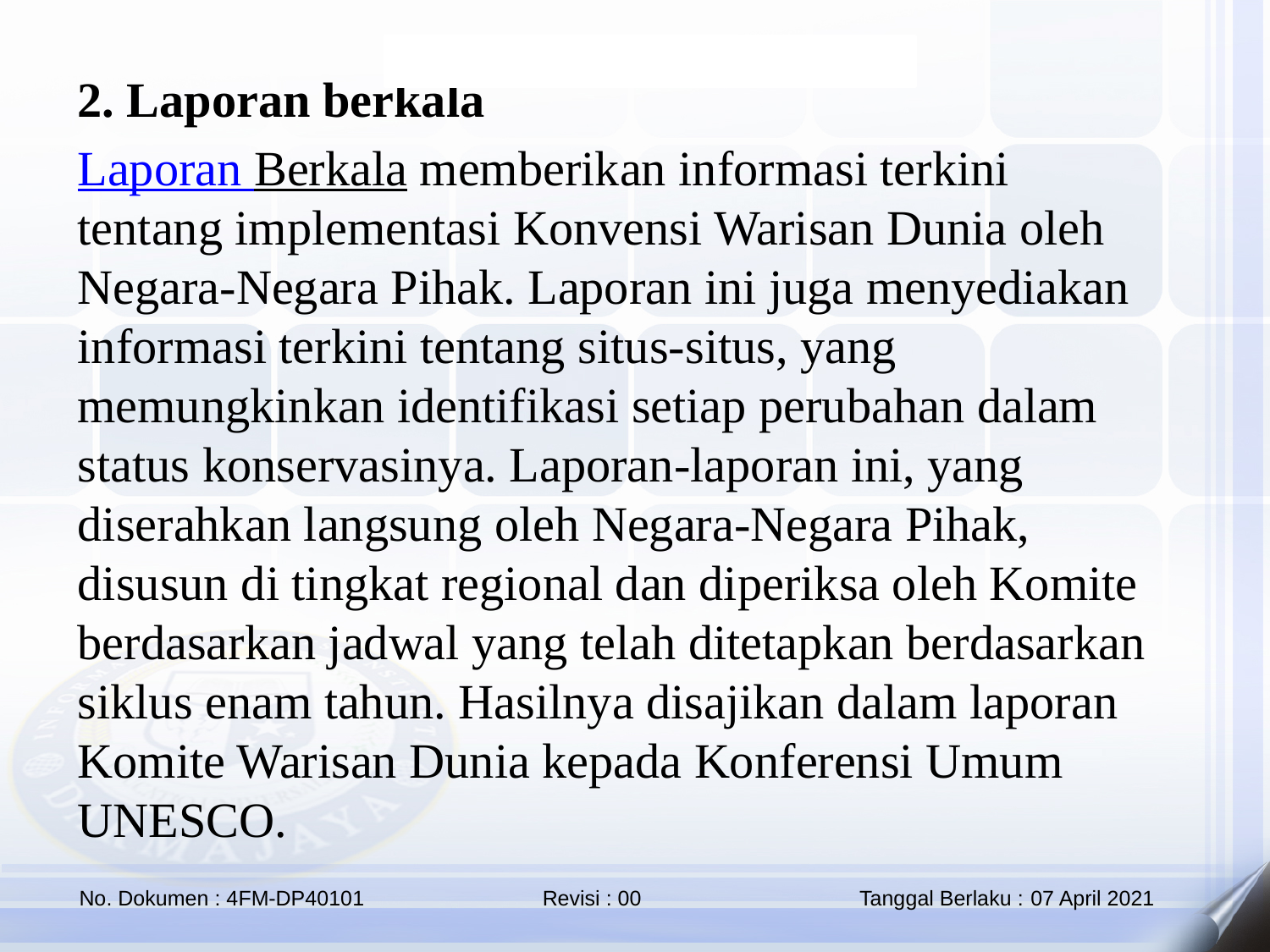

2. Laporan berkala
Laporan Berkala memberikan informasi terkini tentang implementasi Konvensi Warisan Dunia oleh Negara-Negara Pihak. Laporan ini juga menyediakan informasi terkini tentang situs-situs, yang memungkinkan identifikasi setiap perubahan dalam status konservasinya. Laporan-laporan ini, yang diserahkan langsung oleh Negara-Negara Pihak, disusun di tingkat regional dan diperiksa oleh Komite berdasarkan jadwal yang telah ditetapkan berdasarkan siklus enam tahun. Hasilnya disajikan dalam laporan Komite Warisan Dunia kepada Konferensi Umum UNESCO.